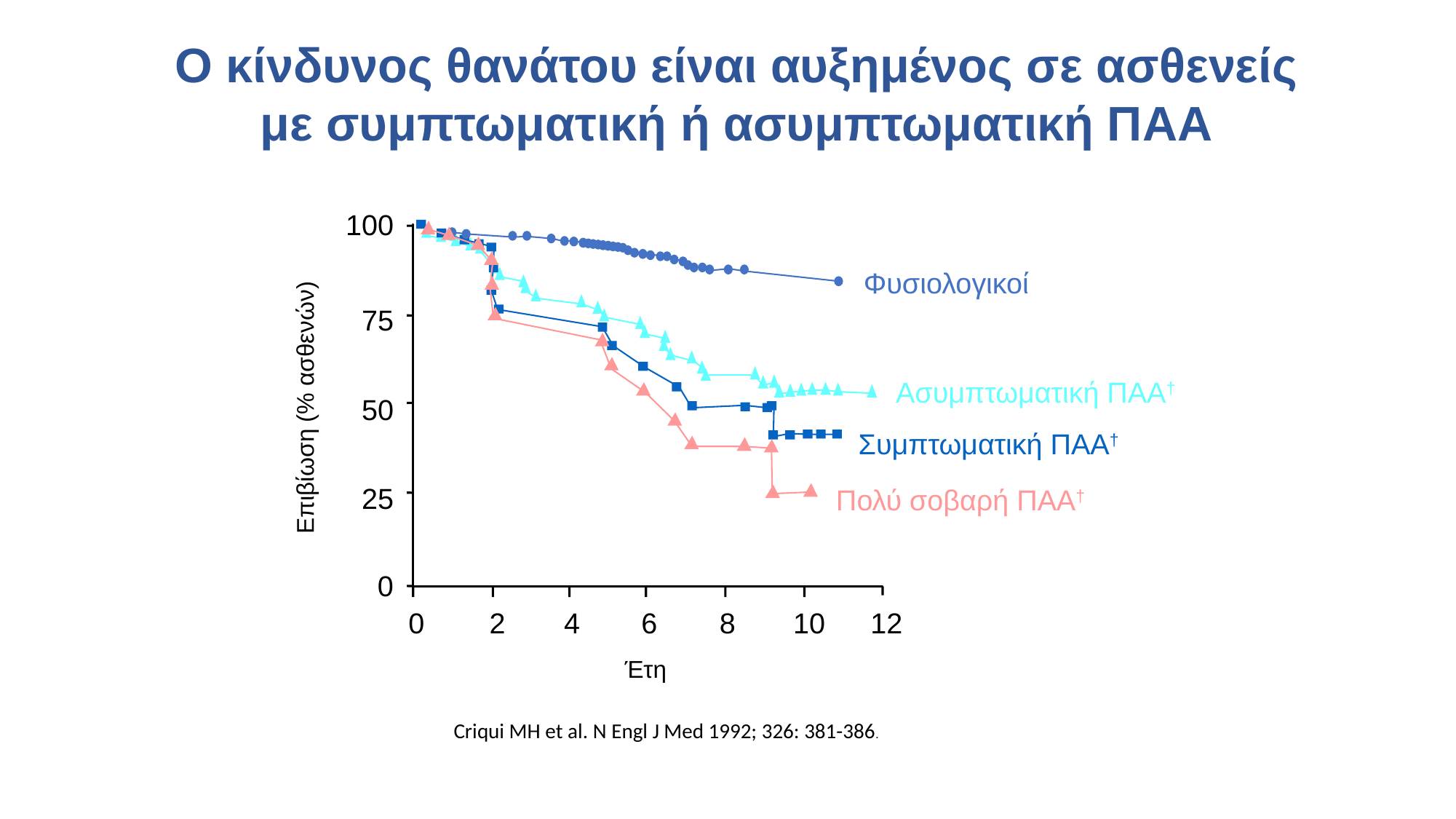

Ο κίνδυνος θανάτου είναι αυξημένος σε ασθενείς με συμπτωματική ή ασυμπτωματική ΠΑΑ
100

Φυσιολογικοί

  75

Ασυμπτωματική ΠΑΑ†

  50
Επιβίωση (% ασθενών)

Συμπτωματική ΠΑΑ†

  25
Πολύ σοβαρή ΠΑΑ†

    0

0
2
4
6
8
10
12
Έτη
Criqui MH et al. N Engl J Med 1992; 326: 381-386.